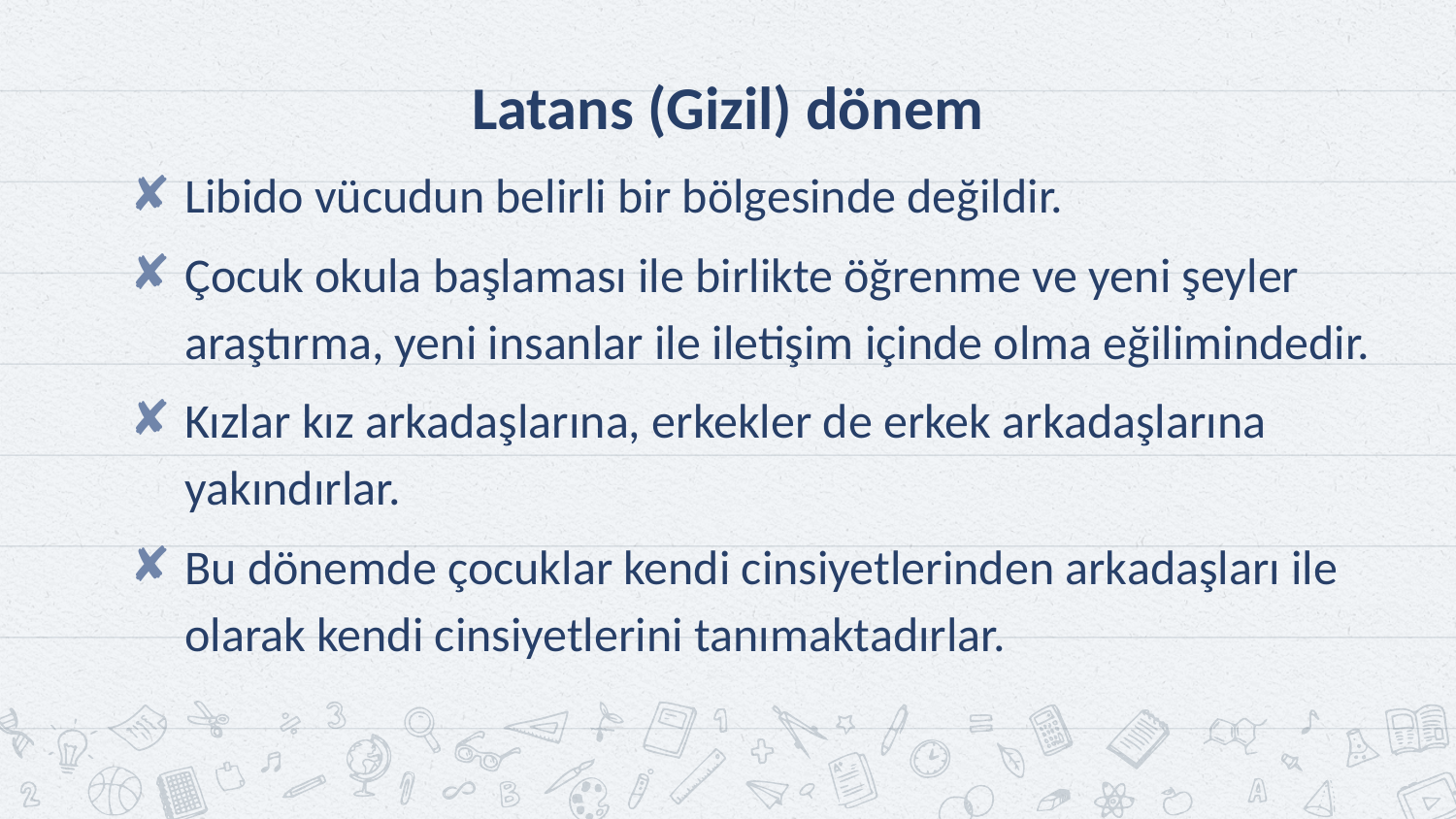

# Latans (Gizil) dönem
Libido vücudun belirli bir bölgesinde değildir.
Çocuk okula başlaması ile birlikte öğrenme ve yeni şeyler araştırma, yeni insanlar ile iletişim içinde olma eğilimindedir.
Kızlar kız arkadaşlarına, erkekler de erkek arkadaşlarına yakındırlar.
Bu dönemde çocuklar kendi cinsiyetlerinden arkadaşları ile olarak kendi cinsiyetlerini tanımaktadırlar.